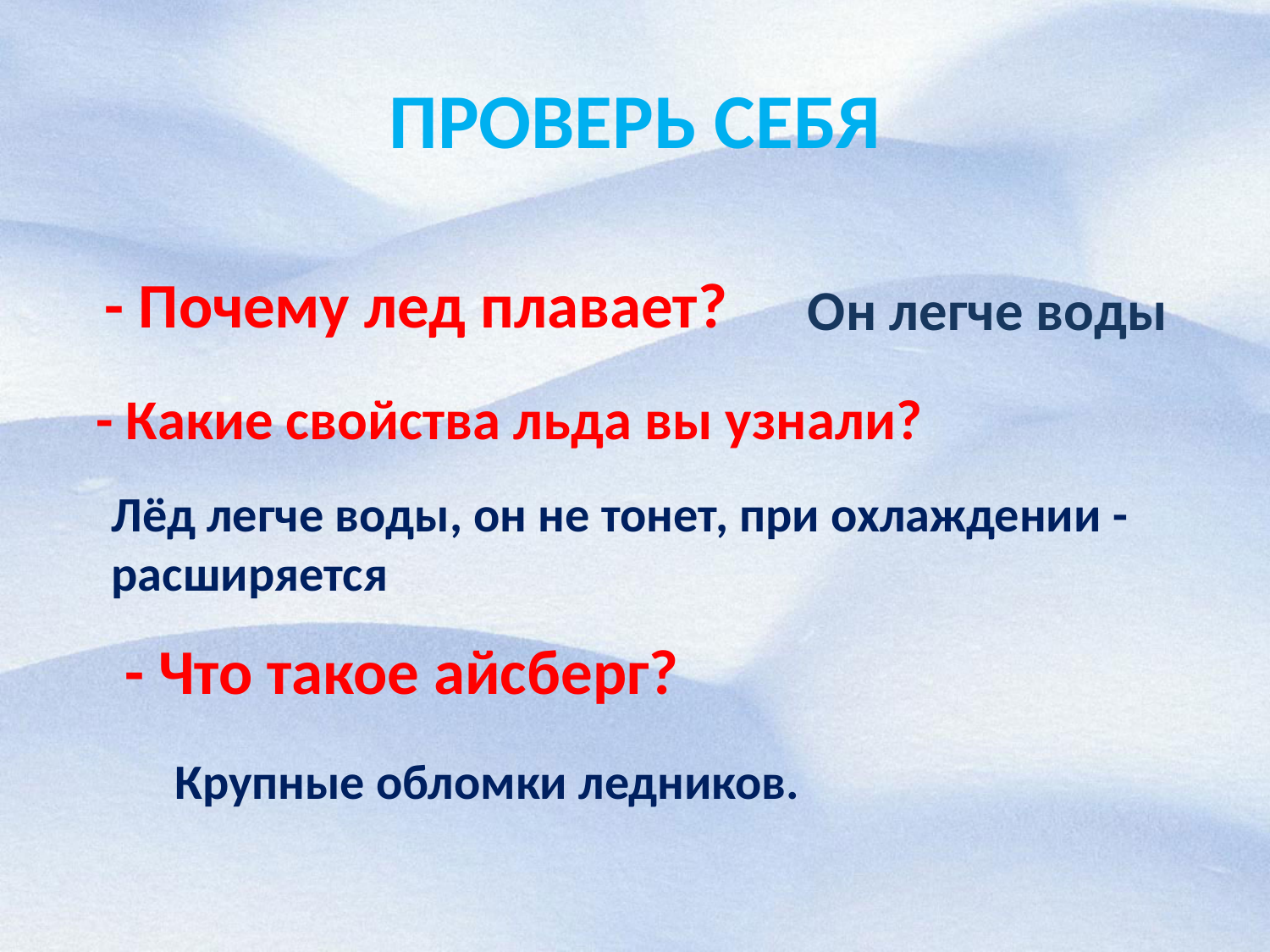

# ПРОВЕРЬ СЕБЯ
- Почему лед плавает?
Он легче воды
- Какие свойства льда вы узнали?
Лёд легче воды, он не тонет, при охлаждении - расширяется
- Что такое айсберг?
Крупные обломки ледников.